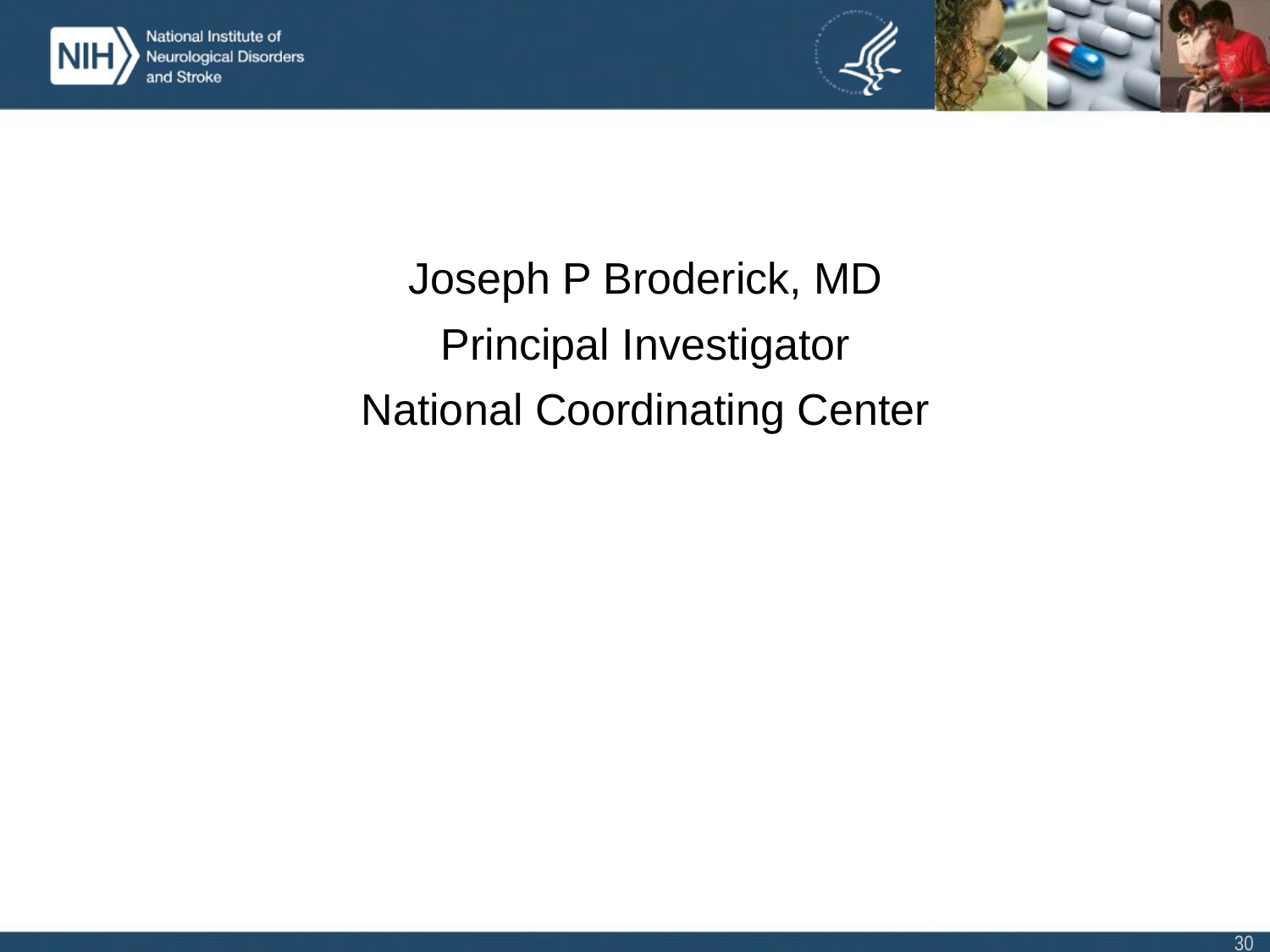

#
Joseph P Broderick, MD
Principal Investigator
National Coordinating Center